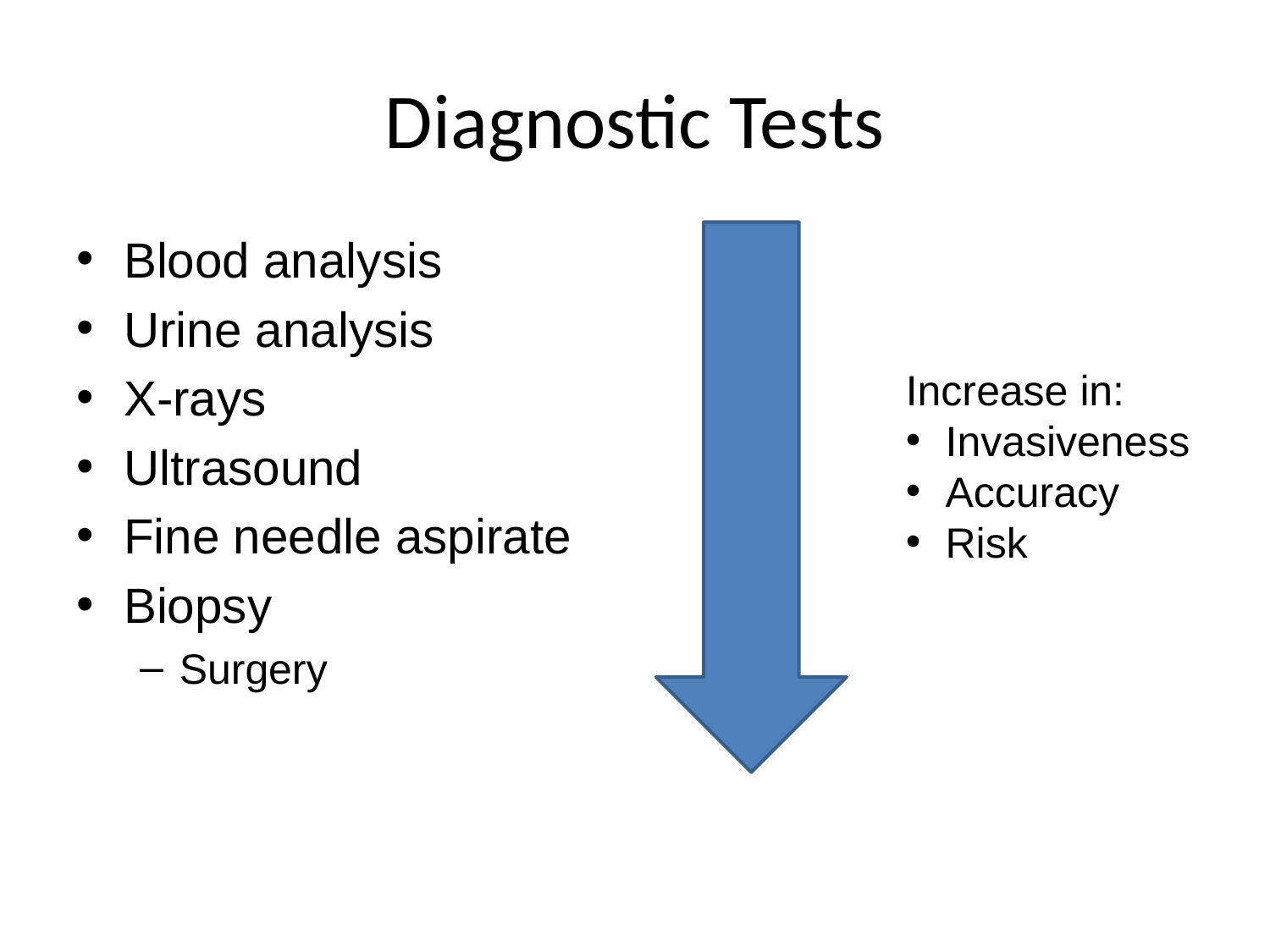

# Diagnostic Tests
Blood analysis
Urine analysis
X-rays
Ultrasound
Fine needle aspirate
Biopsy
Surgery

Increase in:
Invasiveness
Accuracy
Risk